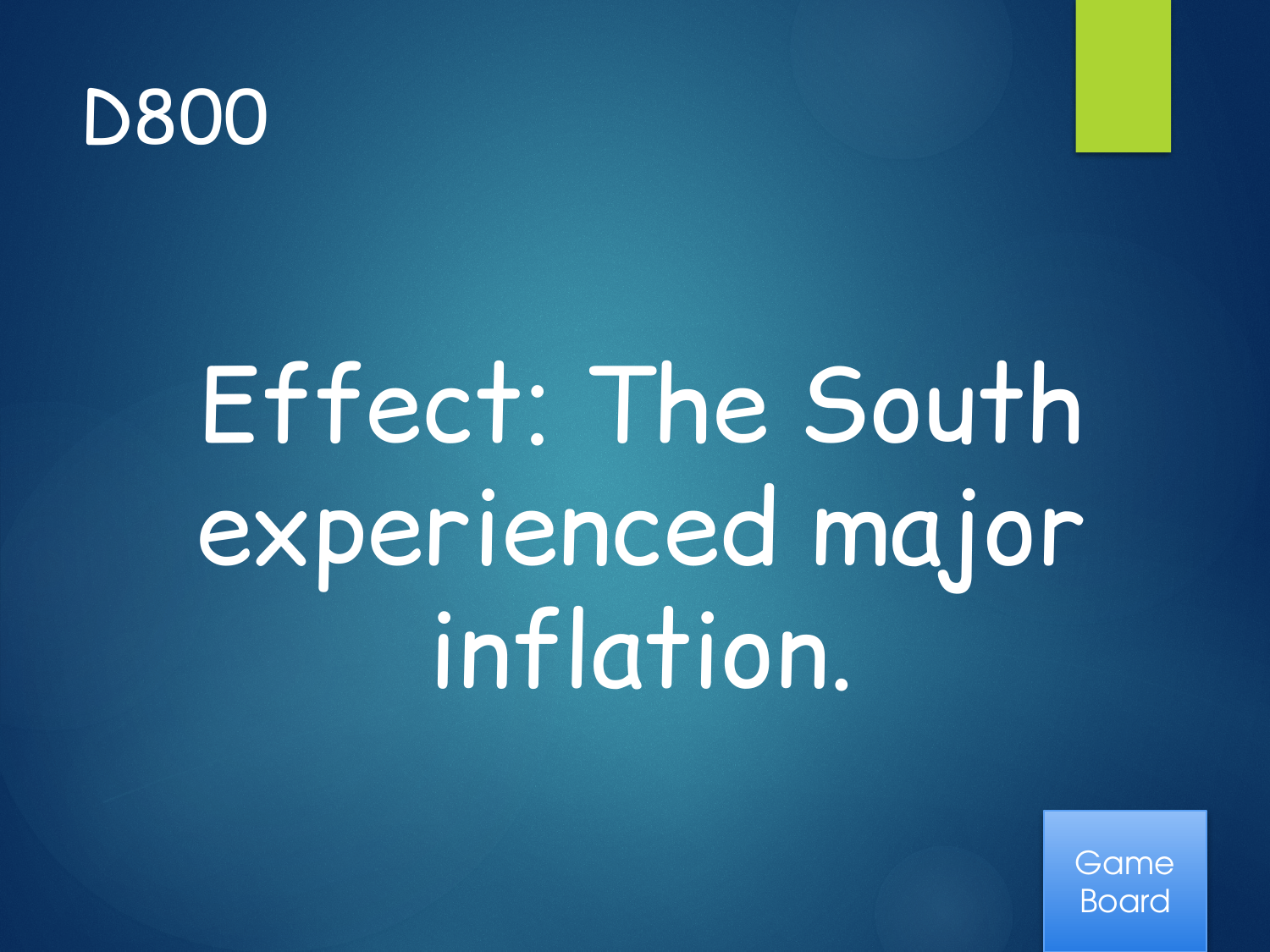

# D800
Effect: The South experienced major inflation.
Game Board